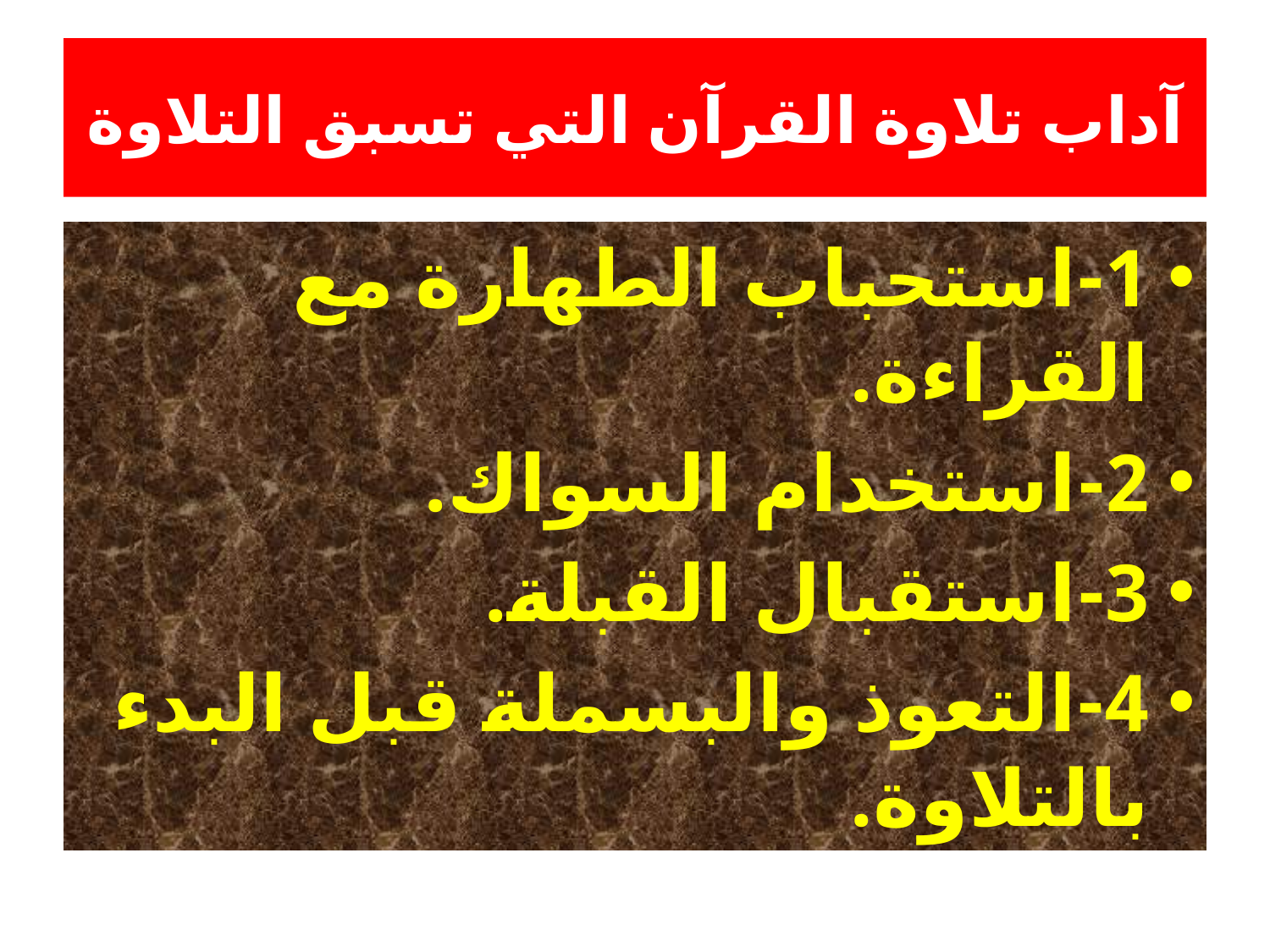

# آداب تلاوة القرآن التي تسبق التلاوة
1-استحباب الطهارة مع القراءة.
2-استخدام السواك.
3-استقبال القبلة.
4-التعوذ والبسملة قبل البدء بالتلاوة.